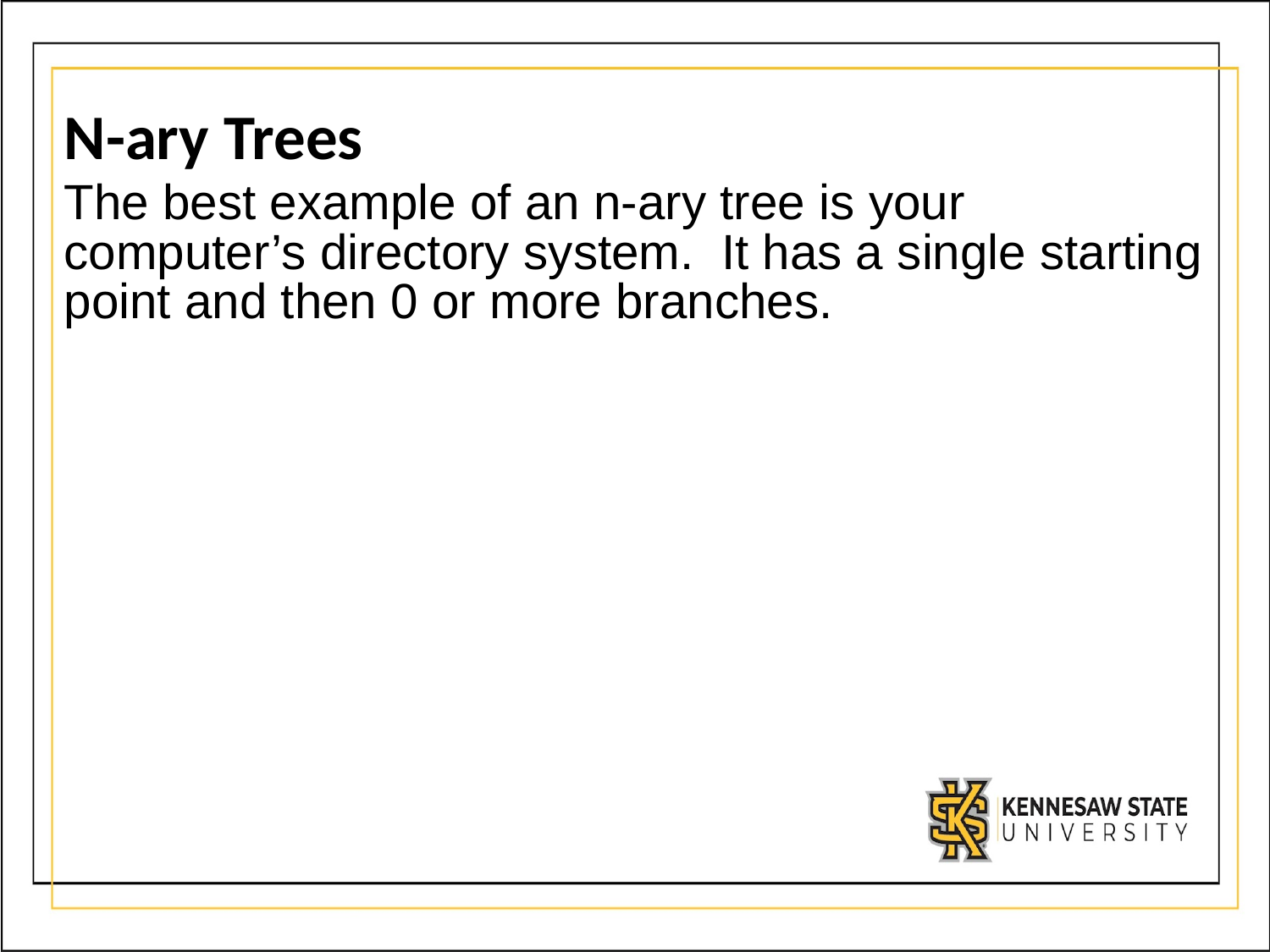

# N-ary Trees
The best example of an n-ary tree is your computer’s directory system.  It has a single starting point and then 0 or more branches.